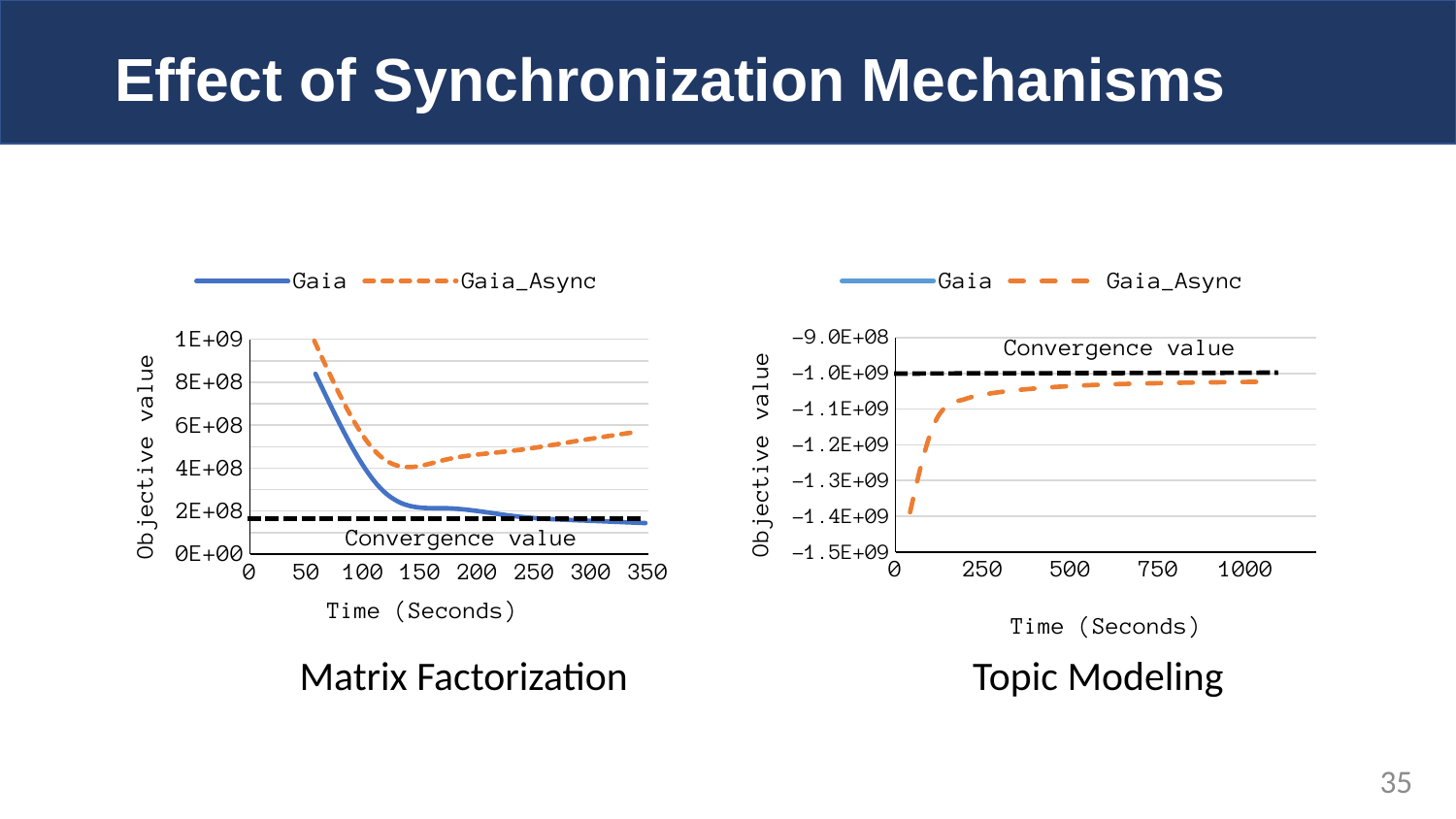

# Effect of Synchronization Mechanisms

### Chart

| Category |  |  |
|---|---|---|

### Chart

| Category |  |  |
|---|---|---|
Matrix Factorization
Topic Modeling
35